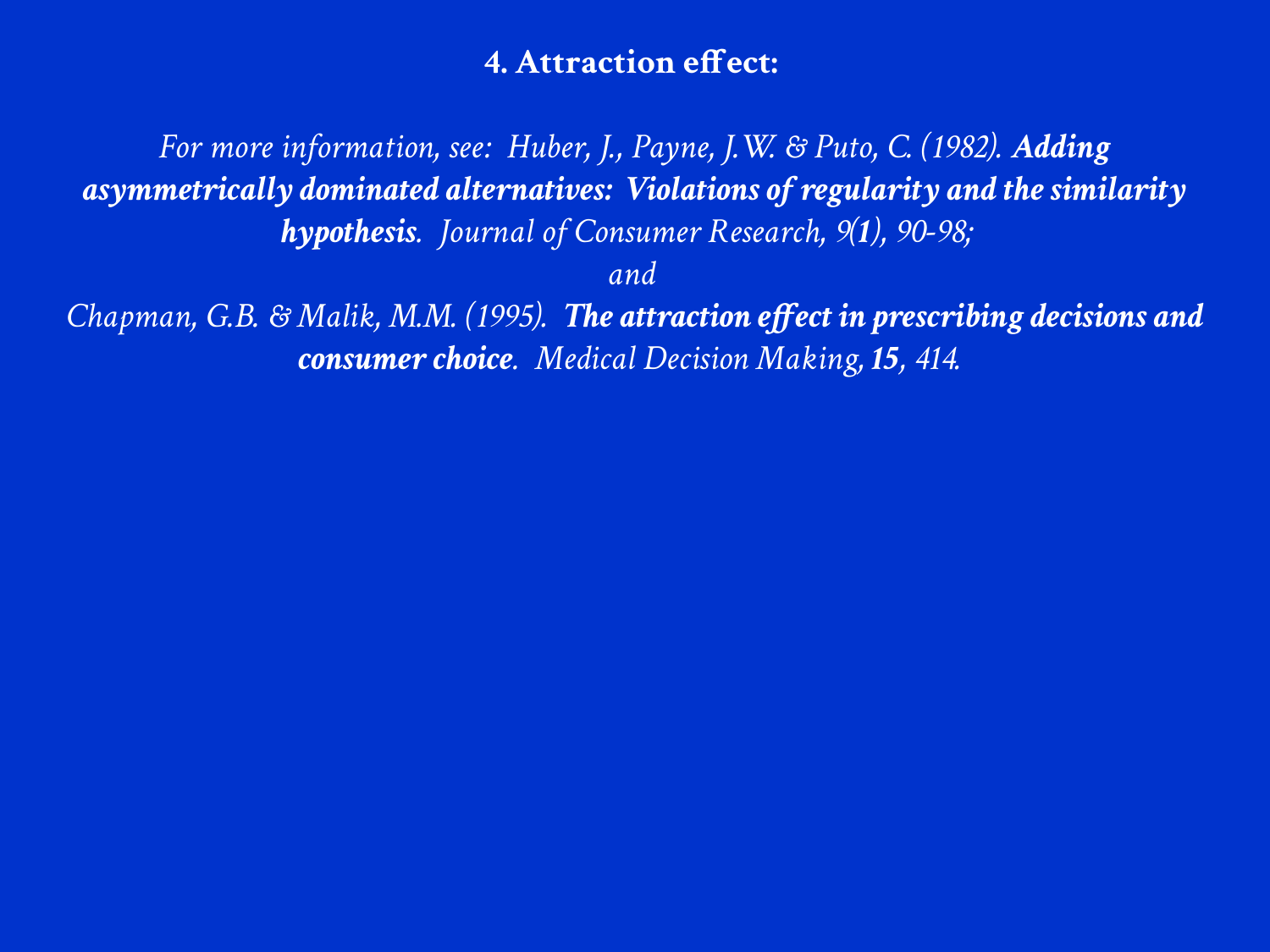

4. Attraction effect:

For more information, see:  Huber, J., Payne, J.W. & Puto, C. (1982). Adding asymmetrically dominated alternatives:  Violations of regularity and the similarity hypothesis.  Journal of Consumer Research, 9(1), 90-98;
and
Chapman, G.B. & Malik, M.M. (1995).  The attraction effect in prescribing decisions and consumer choice.  Medical Decision Making, 15, 414.